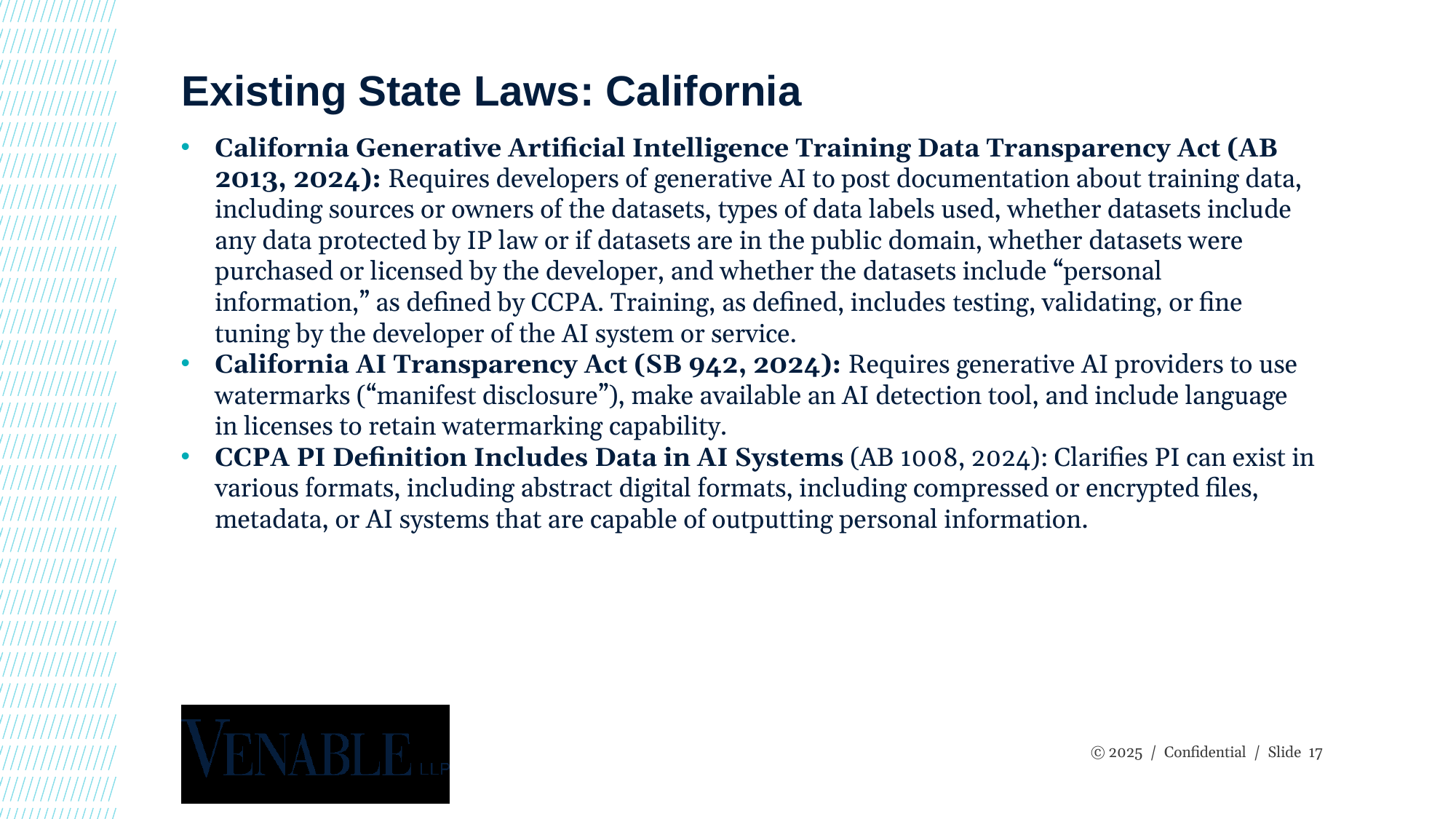

# Existing State Laws: California
California Generative Artificial Intelligence Training Data Transparency Act (AB 2013, 2024): Requires developers of generative AI to post documentation about training data, including sources or owners of the datasets, types of data labels used, whether datasets include any data protected by IP law or if datasets are in the public domain, whether datasets were purchased or licensed by the developer, and whether the datasets include “personal information,” as defined by CCPA. Training, as defined, includes testing, validating, or fine tuning by the developer of the AI system or service.
California AI Transparency Act (SB 942, 2024): Requires generative AI providers to use watermarks (“manifest disclosure”), make available an AI detection tool, and include language in licenses to retain watermarking capability.
CCPA PI Definition Includes Data in AI Systems (AB 1008, 2024): Clarifies PI can exist in various formats, including abstract digital formats, including compressed or encrypted files, metadata, or AI systems that are capable of outputting personal information.
 © 2025  /  Confidential  /  Slide  17